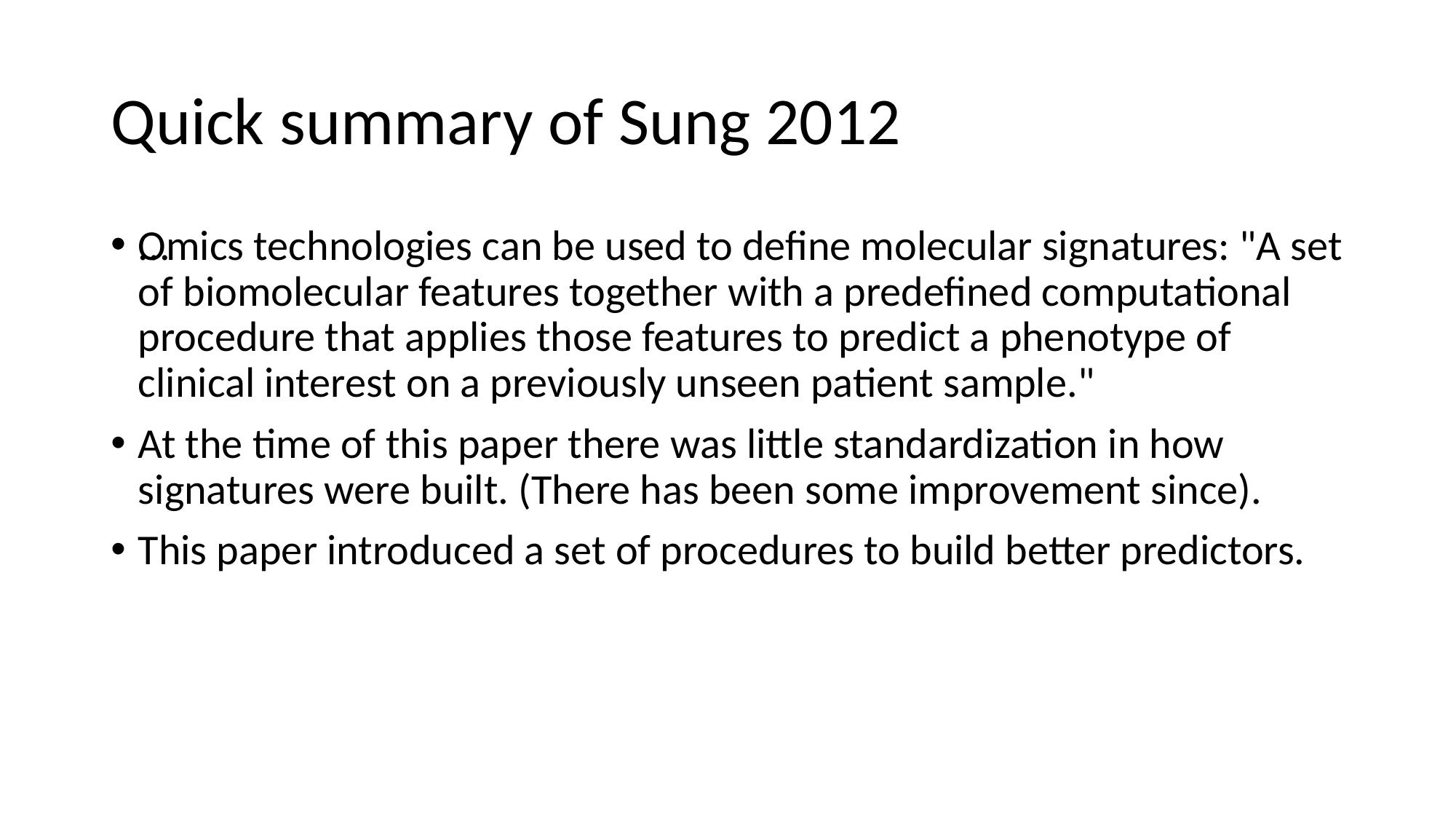

# Quick summary of Sung 2012
...
Omics technologies can be used to define molecular signatures: "A set of biomolecular features together with a predefined computational procedure that applies those features to predict a phenotype of clinical interest on a previously unseen patient sample."
At the time of this paper there was little standardization in how signatures were built. (There has been some improvement since).
This paper introduced a set of procedures to build better predictors.